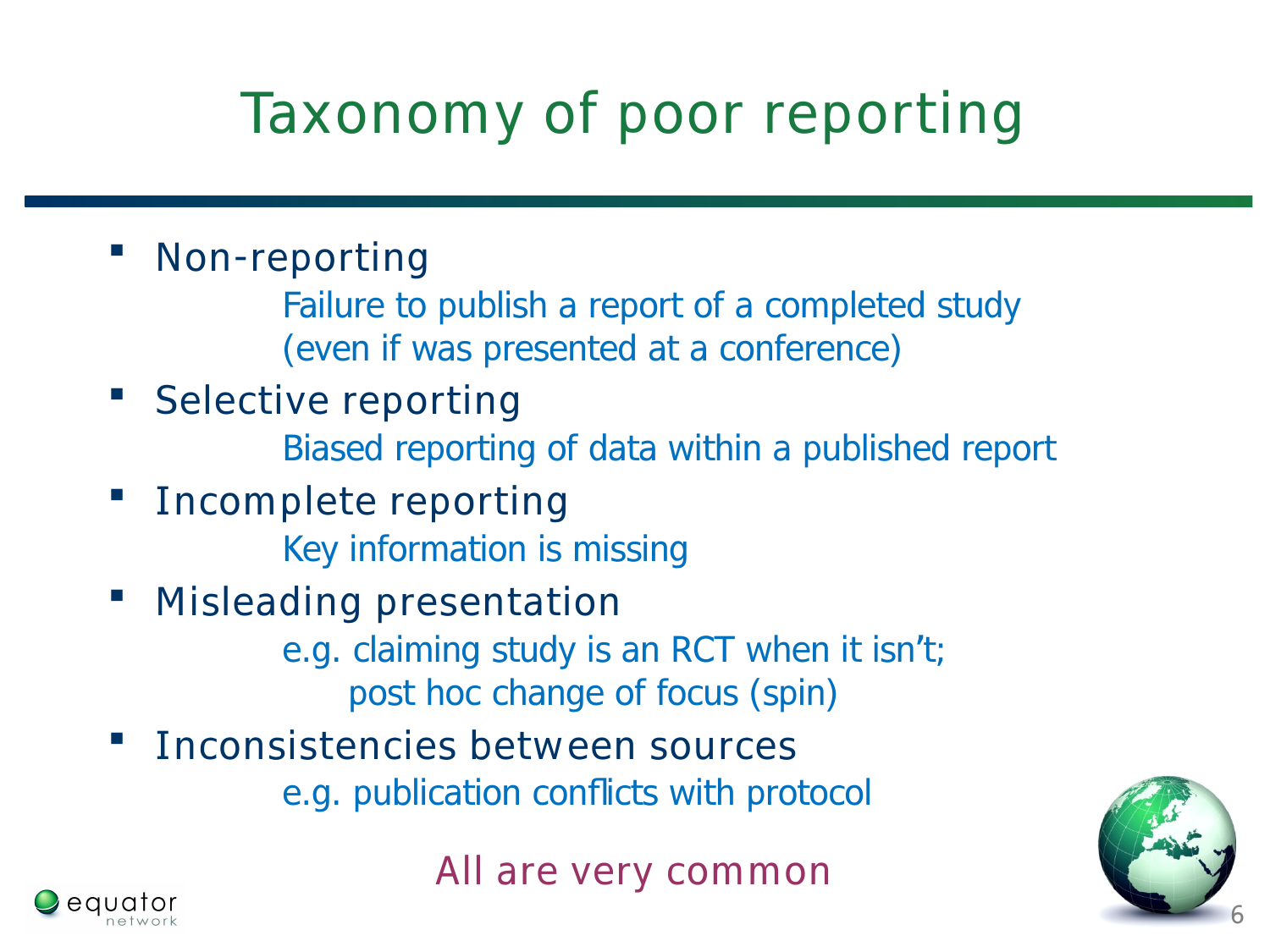

# Taxonomy of poor reporting
Non-reporting
	Failure to publish a report of a completed study
	(even if was presented at a conference)
Selective reporting
	Biased reporting of data within a published report
Incomplete reporting
	Key information is missing
Misleading presentation
	e.g. claiming study is an RCT when it isn’t;
	      post hoc change of focus (spin)
Inconsistencies between sources
	e.g. publication conflicts with protocol

All are very common